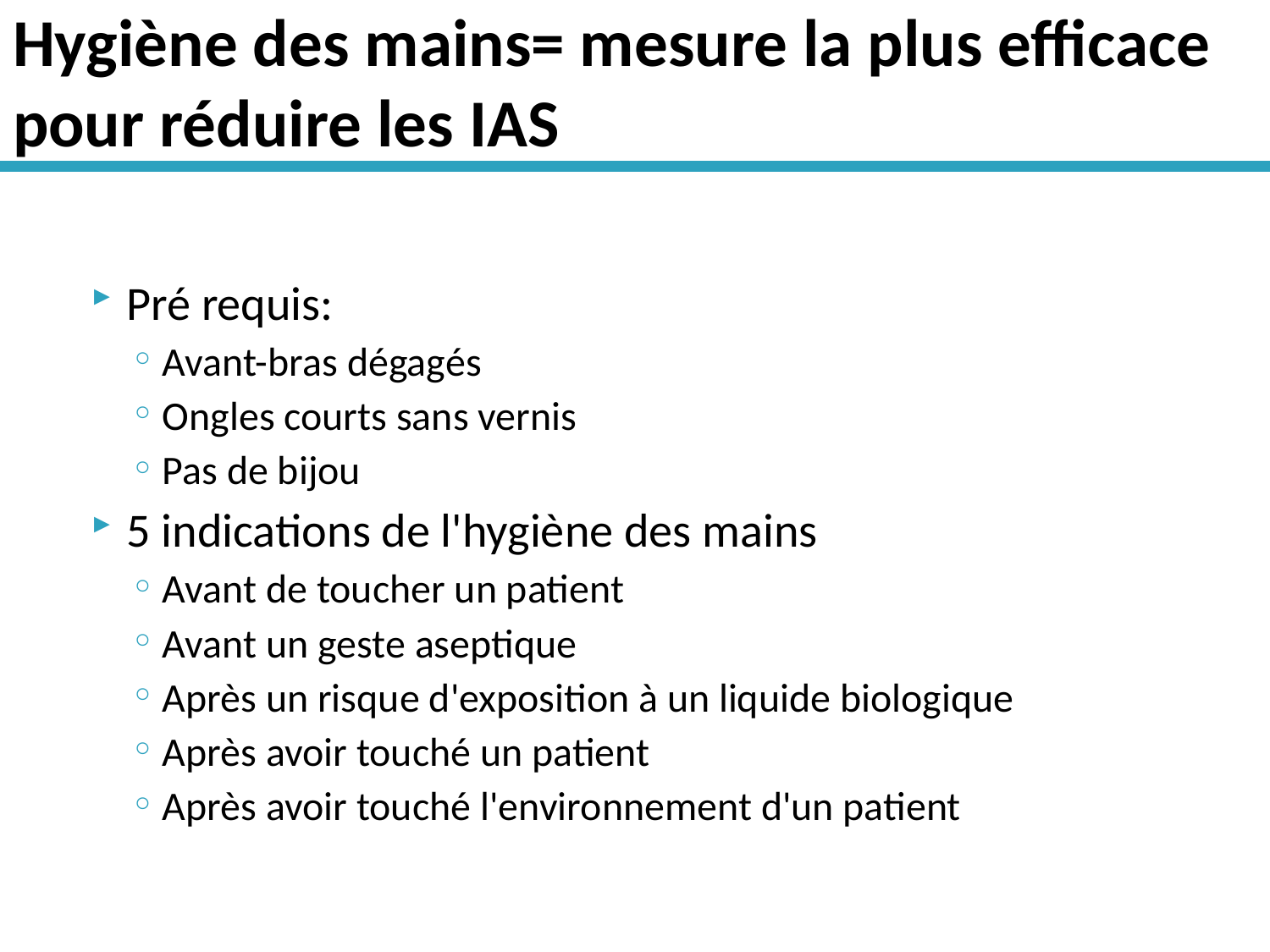

# Hygiène des mains= mesure la plus efficace pour réduire les IAS
Pré requis:
Avant-bras dégagés
Ongles courts sans vernis
Pas de bijou
5 indications de l'hygiène des mains
Avant de toucher un patient
Avant un geste aseptique
Après un risque d'exposition à un liquide biologique
Après avoir touché un patient
Après avoir touché l'environnement d'un patient